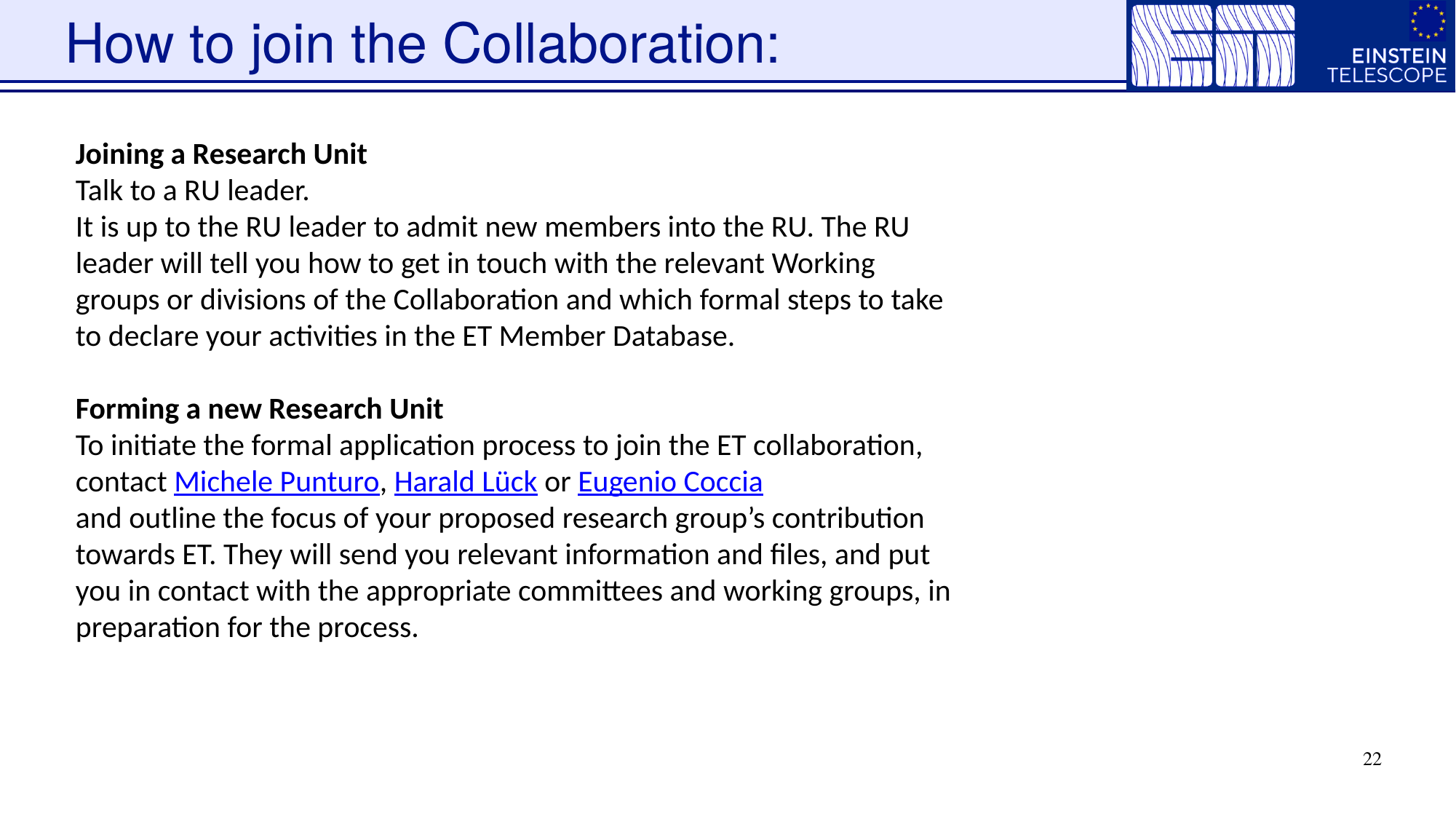

# How to join the Collaboration:
Joining a Research Unit
Talk to a RU leader.
It is up to the RU leader to admit new members into the RU. The RU leader will tell you how to get in touch with the relevant Working groups or divisions of the Collaboration and which formal steps to take to declare your activities in the ET Member Database.

Forming a new Research Unit
To initiate the formal application process to join the ET collaboration, contact Michele Punturo, Harald Lück or Eugenio Coccia
and outline the focus of your proposed research group’s contribution towards ET. They will send you relevant information and files, and put you in contact with the appropriate committees and working groups, in preparation for the process.
22